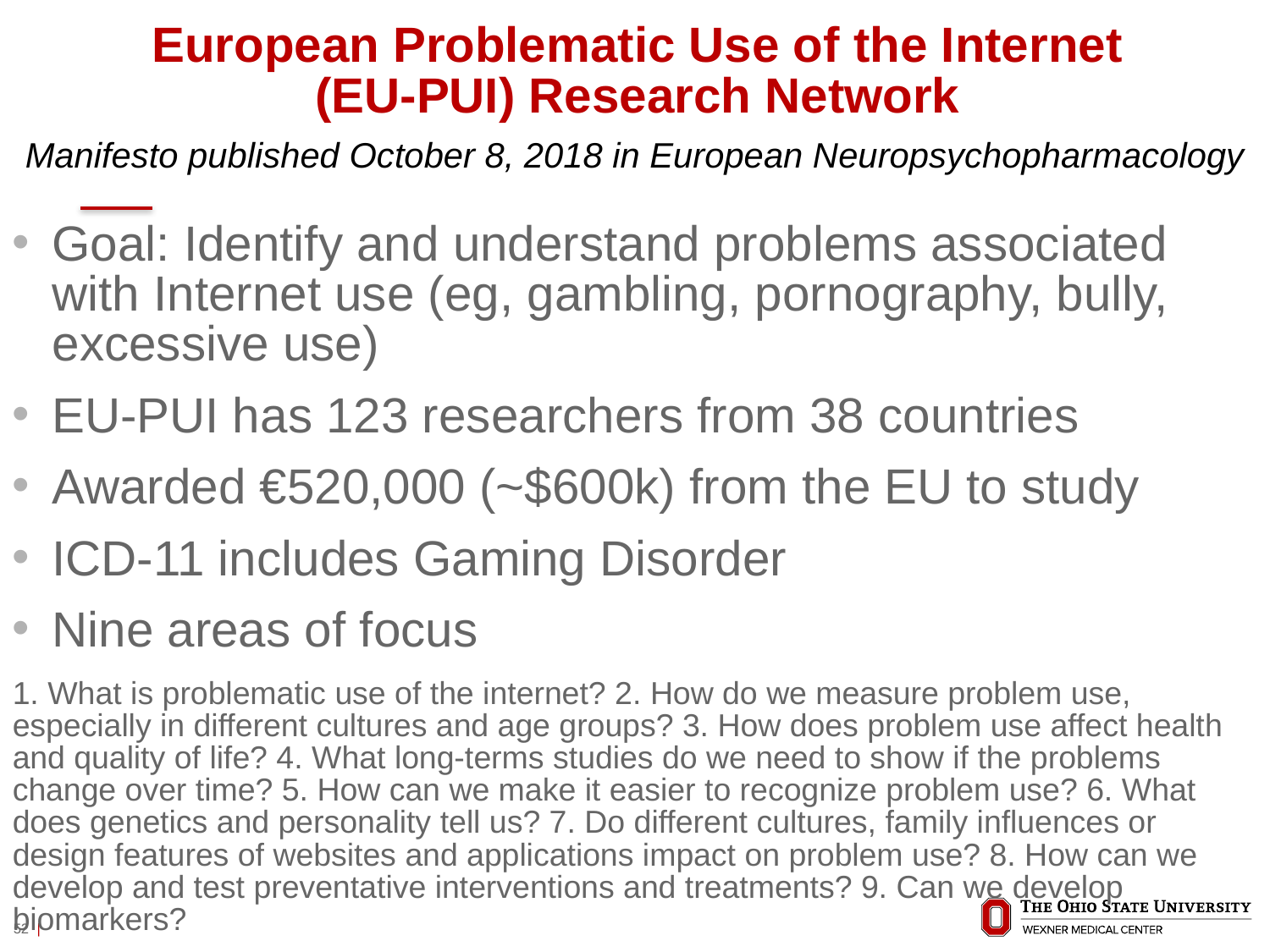

# European Problematic Use of the Internet (EU-PUI) Research Network
Manifesto published October 8, 2018 in European Neuropsychopharmacology
Goal: Identify and understand problems associated with Internet use (eg, gambling, pornography, bully, excessive use)
EU-PUI has 123 researchers from 38 countries
Awarded €520,000 (~$600k) from the EU to study
ICD-11 includes Gaming Disorder
Nine areas of focus
1. What is problematic use of the internet? 2. How do we measure problem use, especially in different cultures and age groups? 3. How does problem use affect health and quality of life? 4. What long-terms studies do we need to show if the problems change over time? 5. How can we make it easier to recognize problem use? 6. What does genetics and personality tell us? 7. Do different cultures, family influences or design features of websites and applications impact on problem use? 8. How can we develop and test preventative interventions and treatments? 9. Can we develop biomarkers?